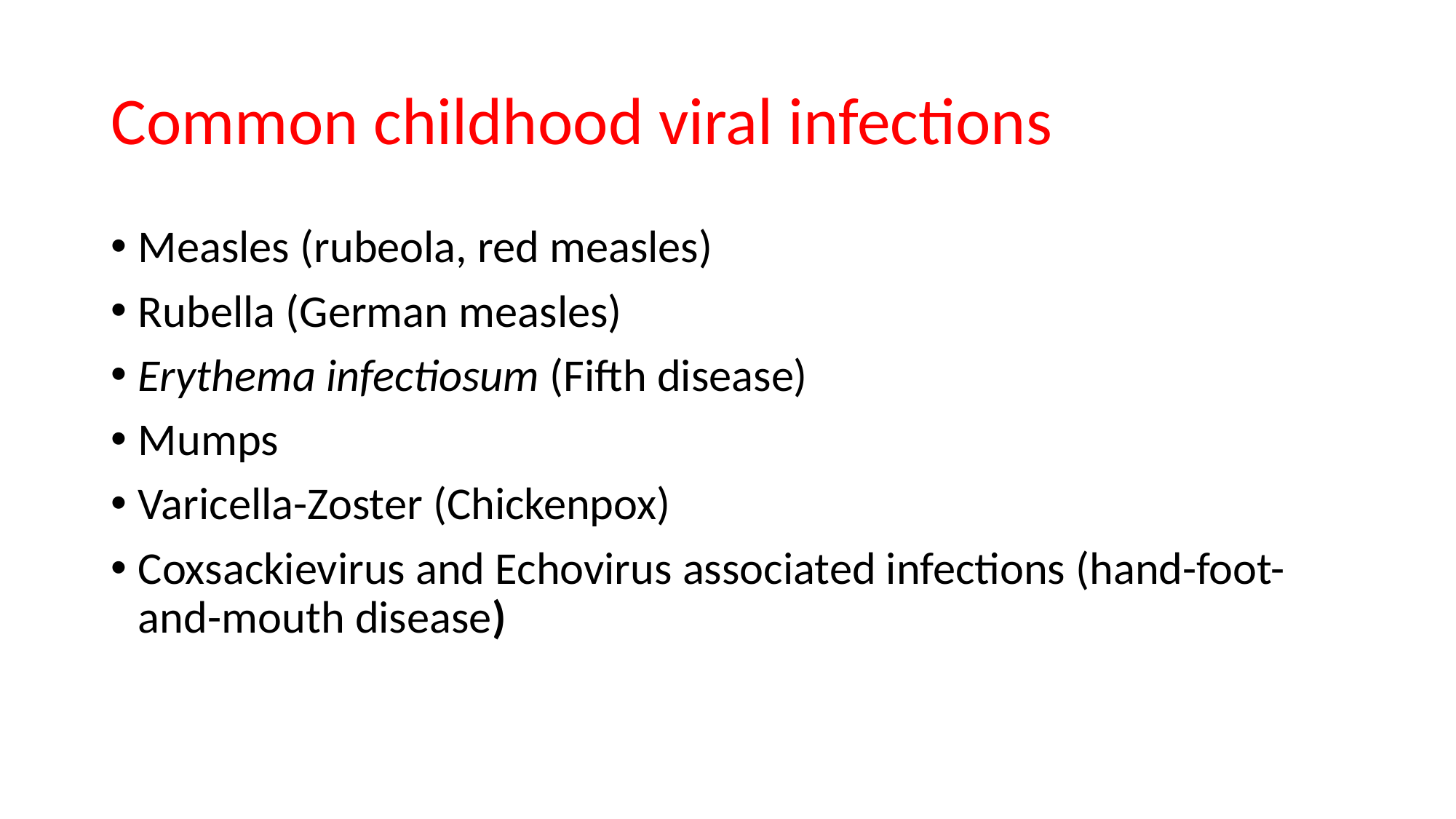

# Common childhood viral infections
Measles (rubeola, red measles)
Rubella (German measles)
Erythema infectiosum (Fifth disease)
Mumps
Varicella-Zoster (Chickenpox)
Coxsackievirus and Echovirus associated infections (hand-foot-and-mouth disease)